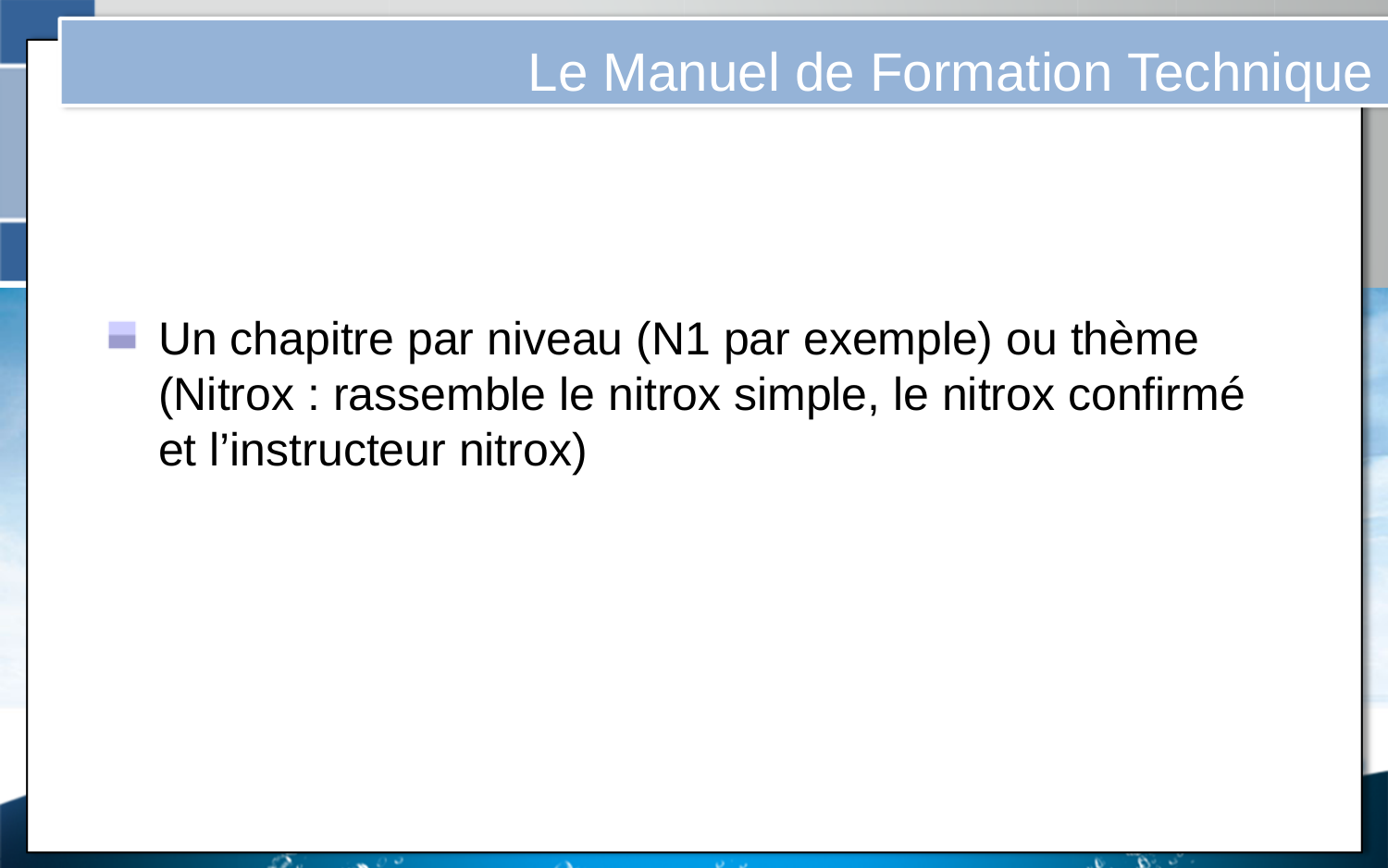

Le Manuel de Formation Technique

Un chapitre par niveau (N1 par exemple) ou thème (Nitrox : rassemble le nitrox simple, le nitrox confirmé et l’instructeur nitrox)